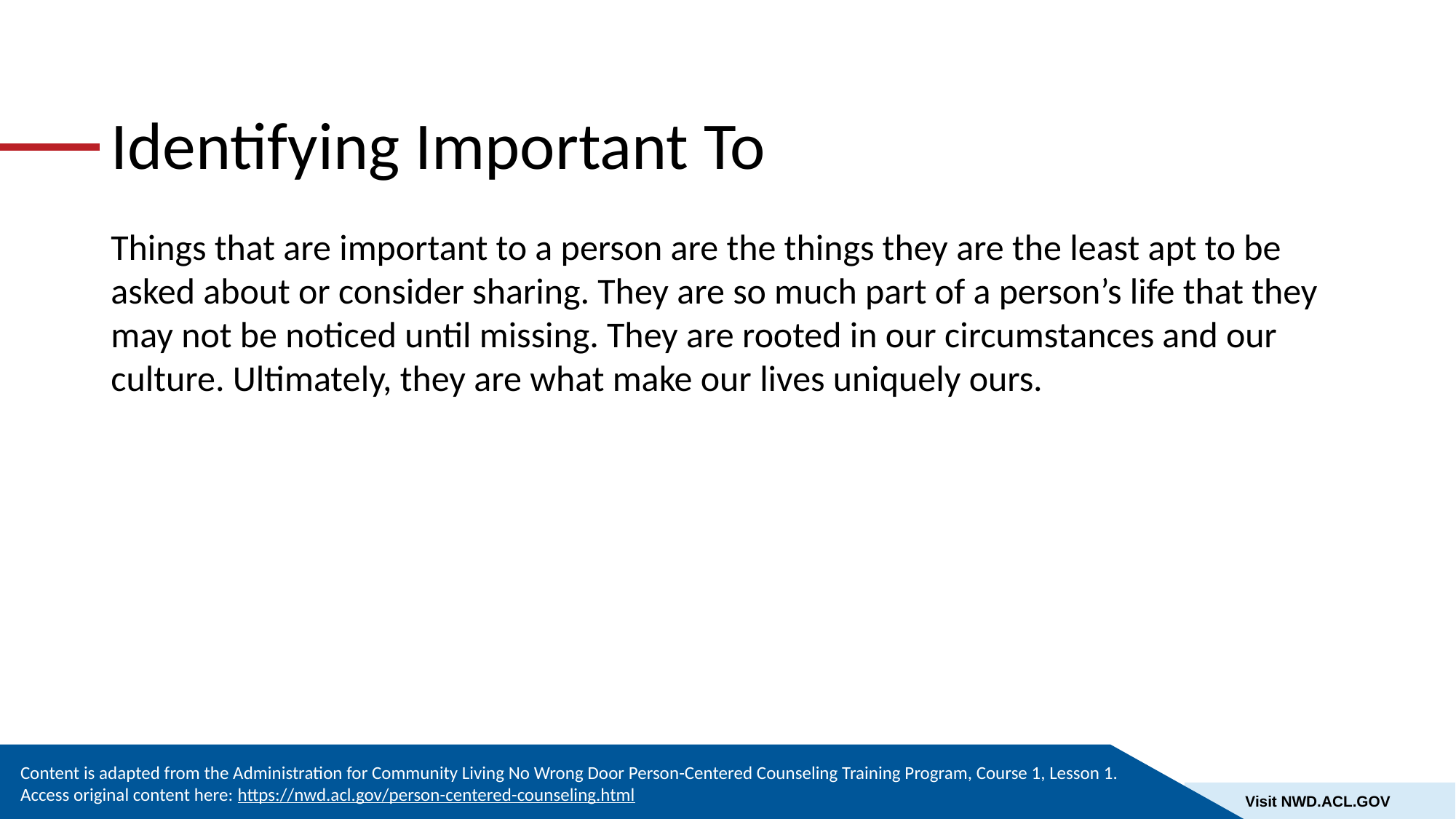

# Identifying Important To
Things that are important to a person are the things they are the least apt to be asked about or consider sharing. They are so much part of a person’s life that they may not be noticed until missing. They are rooted in our circumstances and our culture. Ultimately, they are what make our lives uniquely ours.